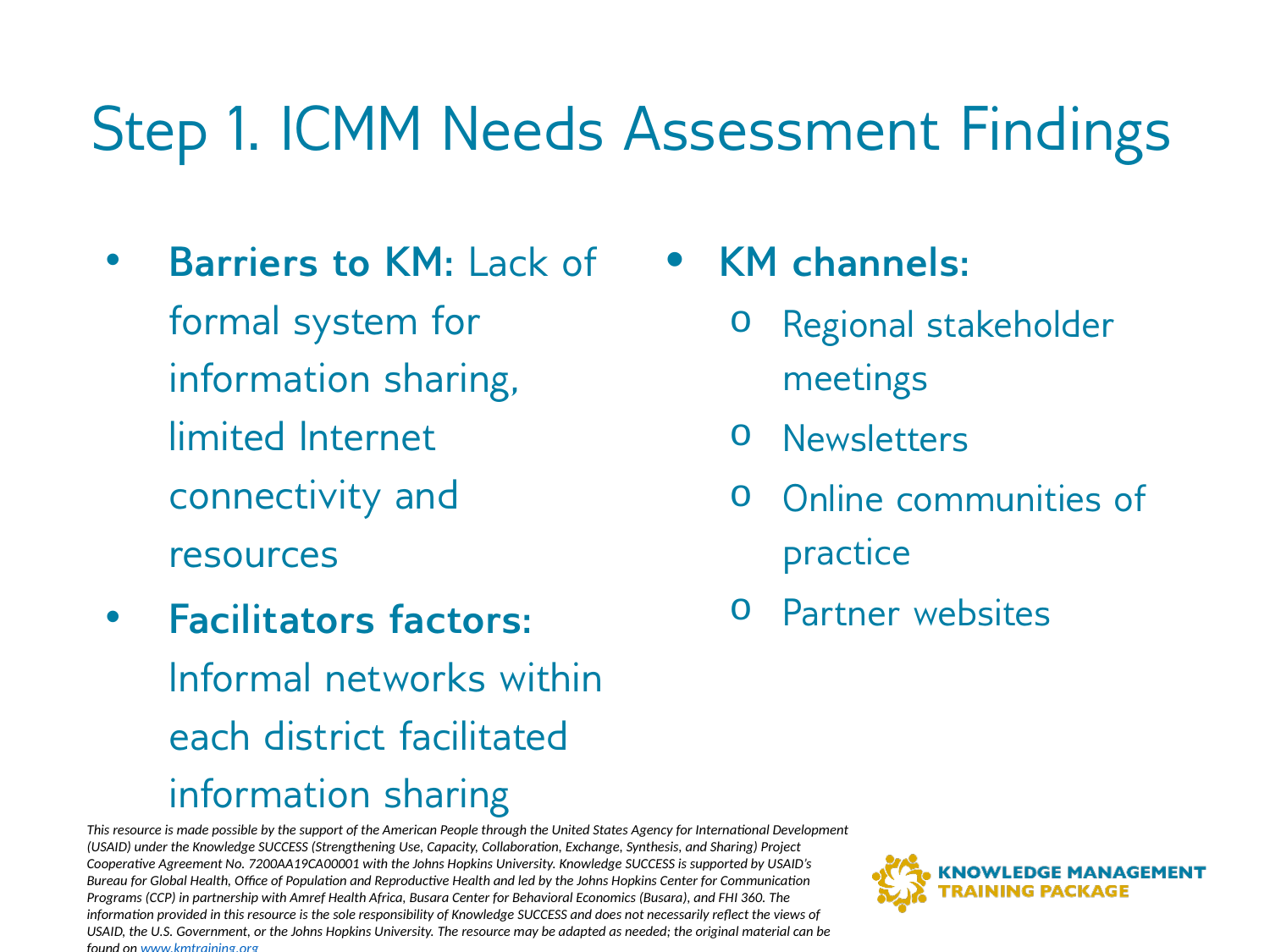

# Step 1. ICMM Needs Assessment Findings
Barriers to KM: Lack of formal system for information sharing, limited Internet connectivity and resources
Facilitators factors: Informal networks within each district facilitated information sharing
KM channels:
Regional stakeholder meetings
Newsletters
Online communities of practice
Partner websites